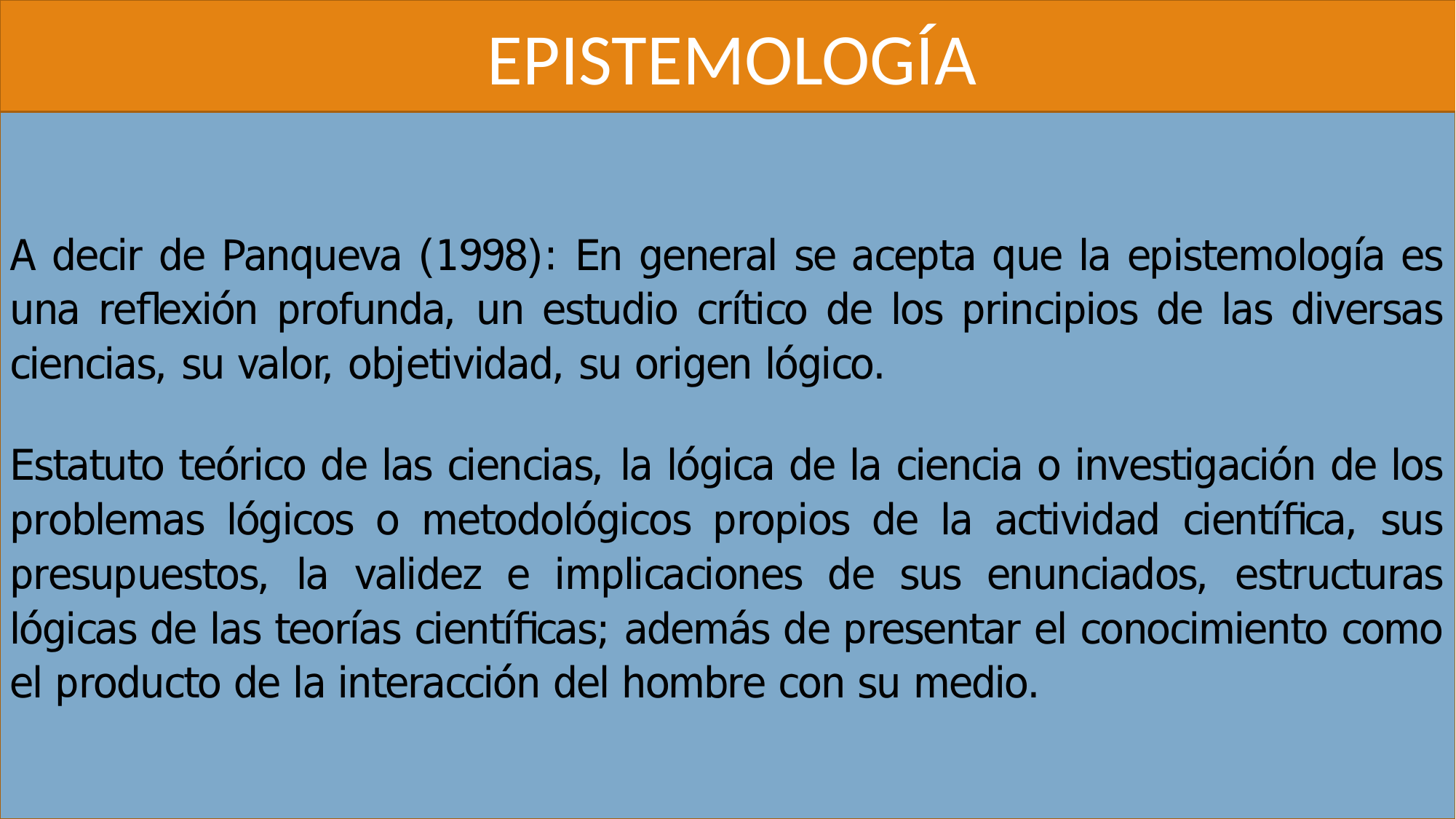

EPISTEMOLOGÍA
A decir de Panqueva (1998): En general se acepta que la epistemología es una reflexión profunda, un estudio crítico de los principios de las diversas ciencias, su valor, objetividad, su origen lógico.

Estatuto teórico de las ciencias, la lógica de la ciencia o investigación de los problemas lógicos o metodológicos propios de la actividad científica, sus presupuestos, la validez e implicaciones de sus enunciados, estructuras lógicas de las teorías científicas; además de presentar el conocimiento como el producto de la interacción del hombre con su medio.